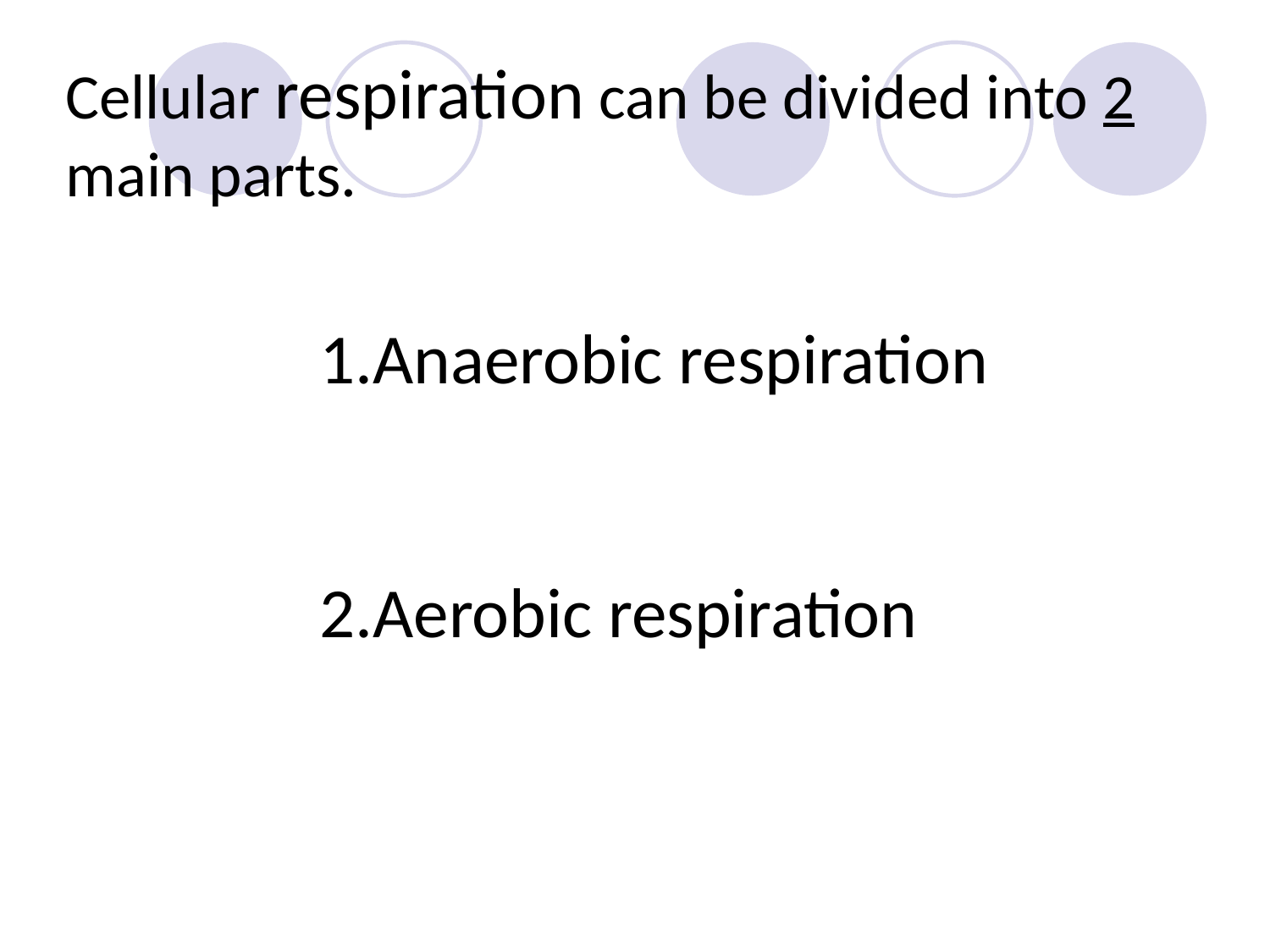

Cellular respiration can be divided into 2 main parts.
Anaerobic respiration

Aerobic respiration